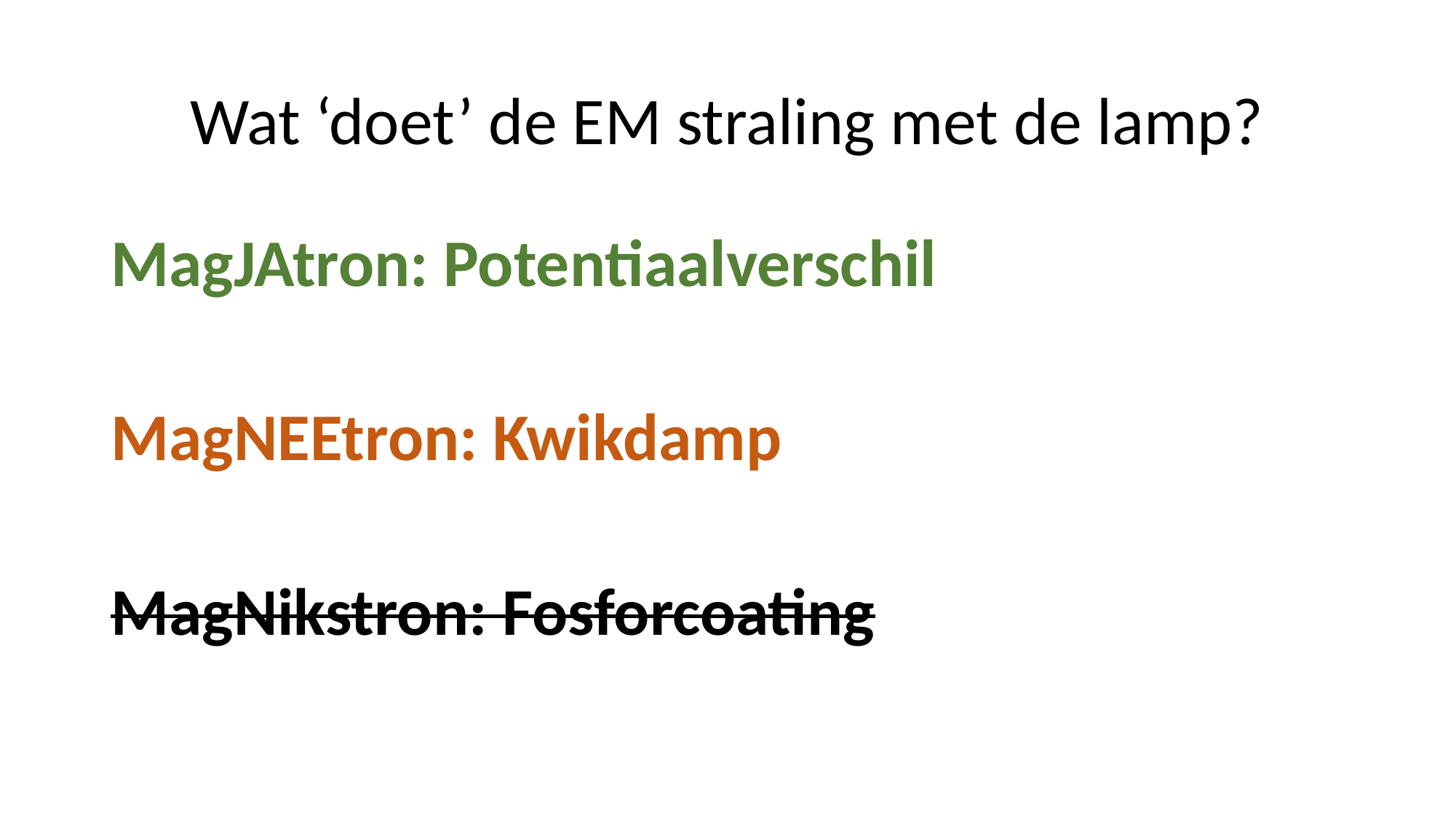

# Wat ‘doet’ de EM straling met de lamp?
MagJAtron: Potentiaalverschil

MagNEEtron: Kwikdamp

MagNikstron: Fosforcoating